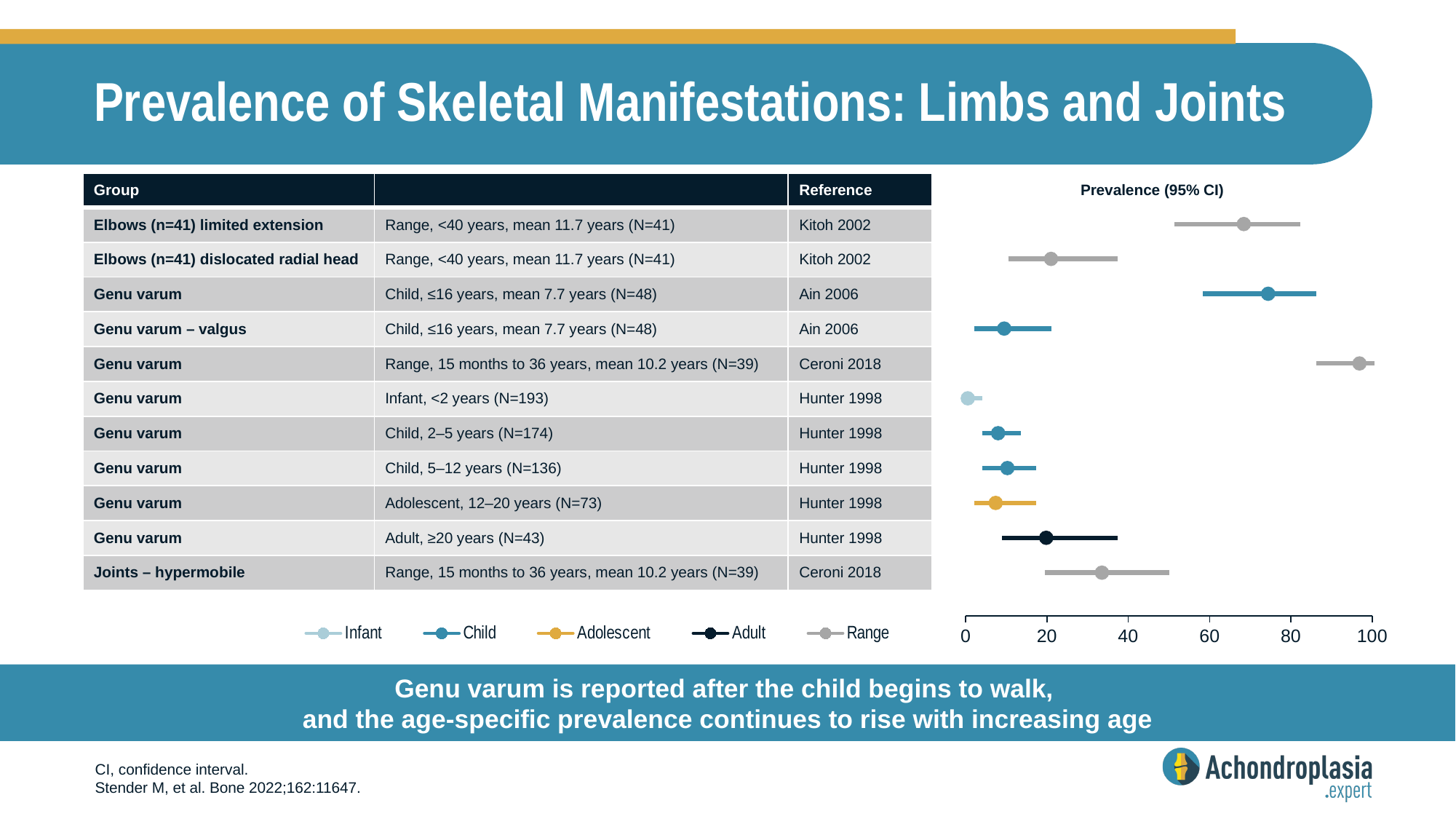

# Prevalence of Skeletal Manifestations: Limbs and Joints
| Group |  | Reference | Prevalence (95% CI) |
| --- | --- | --- | --- |
| Elbows (n=41) limited extension | Range, <40 years, mean 11.7 years (N=41) | Kitoh 2002 |  |
| Elbows (n=41) dislocated radial head | Range, <40 years, mean 11.7 years (N=41) | Kitoh 2002 |  |
| Genu varum | Child, ≤16 years, mean 7.7 years (N=48) | Ain 2006 |  |
| Genu varum – valgus | Child, ≤16 years, mean 7.7 years (N=48) | Ain 2006 |  |
| Genu varum | Range, 15 months to 36 years, mean 10.2 years (N=39) | Ceroni 2018 |  |
| Genu varum | Infant, <2 years (N=193) | Hunter 1998 |  |
| Genu varum | Child, 2–5 years (N=174) | Hunter 1998 |  |
| Genu varum | Child, 5–12 years (N=136) | Hunter 1998 |  |
| Genu varum | Adolescent, 12–20 years (N=73) | Hunter 1998 |  |
| Genu varum | Adult, ≥20 years (N=43) | Hunter 1998 |  |
| Joints – hypermobile | Range, 15 months to 36 years, mean 10.2 years (N=39) | Ceroni 2018 |  |

### Chart

| Category | Infant | Child | Adolescent | Adult | Range |
|---|---|---|---|---|---|
| 0 | None | None | None | None | None |
| 20 | None | None | None | None | None |
| 40 | None | None | None | None | None |
| 60 | None | None | None | None | None |
| 80 | None | None | None | None | None |
| 100 | None | None | None | None | None |

Genu varum is reported after the child begins to walk,
and the age-specific prevalence continues to rise with increasing age
CI, confidence interval.
Stender M, et al. Bone 2022;162:11647.